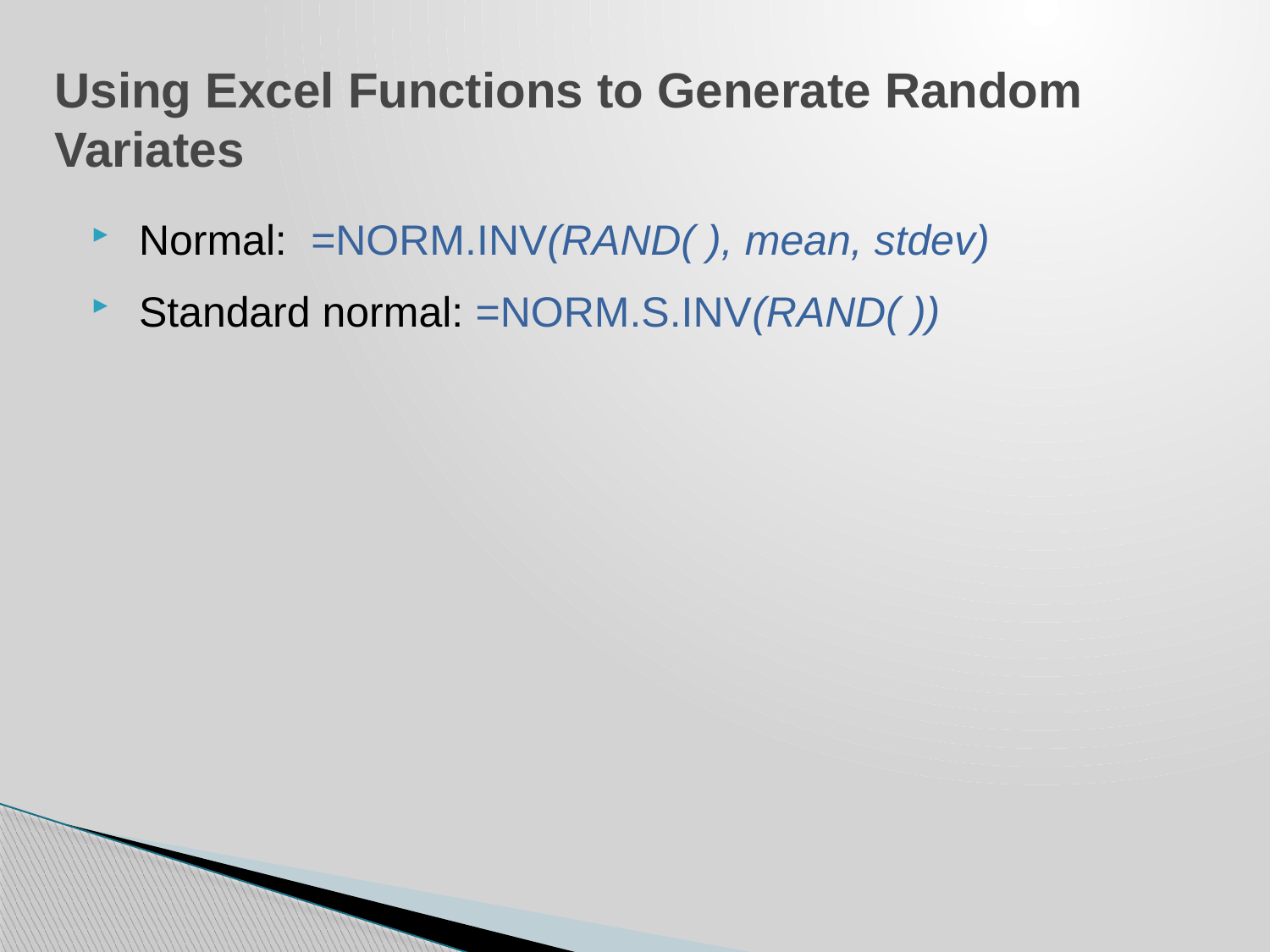

# Using Excel Functions to Generate Random Variates
Normal:  =NORM.INV(RAND( ), mean, stdev)
Standard normal: =NORM.S.INV(RAND( ))